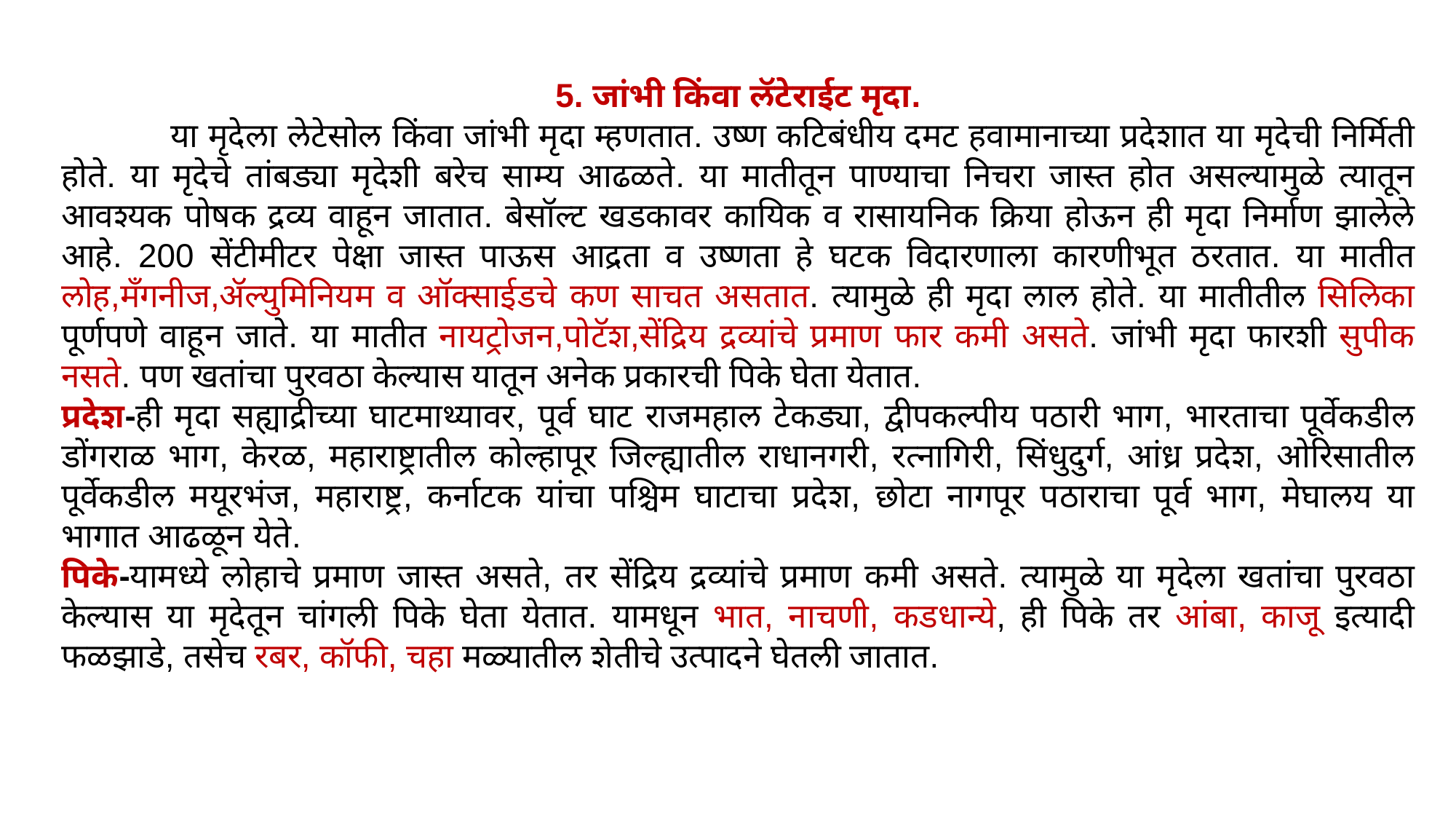

5. जांभी किंवा लॅटेराईट मृदा.
	या मृदेला लेटेसोल किंवा जांभी मृदा म्हणतात. उष्ण कटिबंधीय दमट हवामानाच्या प्रदेशात या मृदेची निर्मिती होते. या मृदेचे तांबड्या मृदेशी बरेच साम्य आढळते. या मातीतून पाण्याचा निचरा जास्त होत असल्यामुळे त्यातून आवश्यक पोषक द्रव्य वाहून जातात. बेसॉल्ट खडकावर कायिक व रासायनिक क्रिया होऊन ही मृदा निर्माण झालेले आहे. 200 सेंटीमीटर पेक्षा जास्त पाऊस आद्रता व उष्णता हे घटक विदारणाला कारणीभूत ठरतात. या मातीत लोह,मॅंगनीज,ॲल्युमिनियम व ऑक्साईडचे कण साचत असतात. त्यामुळे ही मृदा लाल होते. या मातीतील सिलिका पूर्णपणे वाहून जाते. या मातीत नायट्रोजन,पोटॅश,सेंद्रिय द्रव्यांचे प्रमाण फार कमी असते. जांभी मृदा फारशी सुपीक नसते. पण खतांचा पुरवठा केल्यास यातून अनेक प्रकारची पिके घेता येतात.
प्रदेश-ही मृदा सह्याद्रीच्या घाटमाथ्यावर, पूर्व घाट राजमहाल टेकड्या, द्वीपकल्पीय पठारी भाग, भारताचा पूर्वेकडील डोंगराळ भाग, केरळ, महाराष्ट्रातील कोल्हापूर जिल्ह्यातील राधानगरी, रत्नागिरी, सिंधुदुर्ग, आंध्र प्रदेश, ओरिसातील पूर्वेकडील मयूरभंज, महाराष्ट्र, कर्नाटक यांचा पश्चिम घाटाचा प्रदेश, छोटा नागपूर पठाराचा पूर्व भाग, मेघालय या भागात आढळून येते.
पिके-यामध्ये लोहाचे प्रमाण जास्त असते, तर सेंद्रिय द्रव्यांचे प्रमाण कमी असते. त्यामुळे या मृदेला खतांचा पुरवठा केल्यास या मृदेतून चांगली पिके घेता येतात. यामधून भात, नाचणी, कडधान्ये, ही पिके तर आंबा, काजू इत्यादी फळझाडे, तसेच रबर, कॉफी, चहा मळ्यातील शेतीचे उत्पादने घेतली जातात.